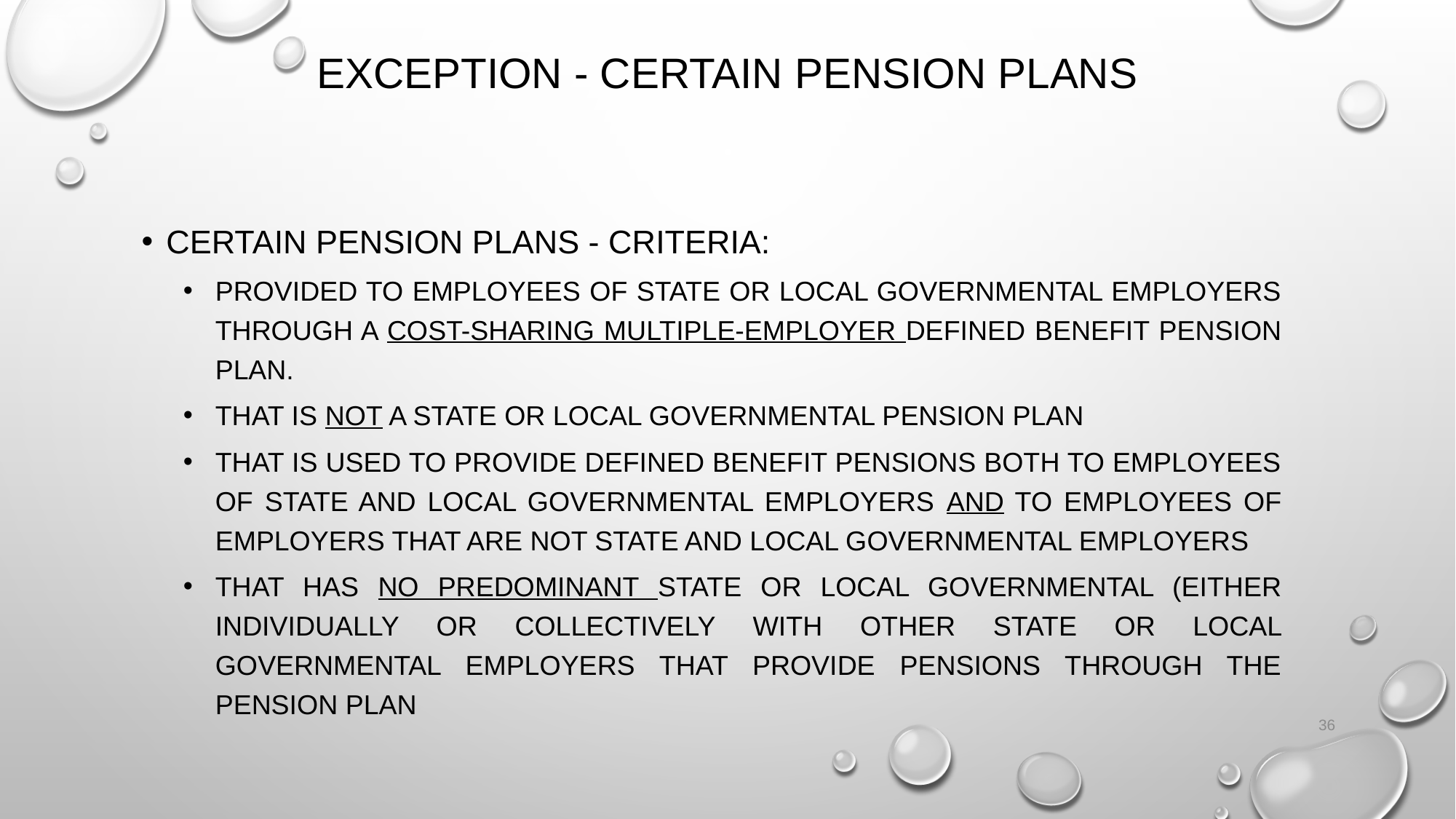

# Exception - Certain Pension Plans

Certain Pension Plans - Criteria:
Provided to employees of state or local governmental employers through a Cost-Sharing Multiple-Employer defined benefit pension plan.
That is not a state or local governmental pension plan
That is used to provide defined benefit pensions both to employees of state and local governmental employers and to employees of employers that are not state and local governmental employers
That has no predominant state or local governmental (either individually or collectively with other state or local governmental employers that provide pensions through the pension plan

36